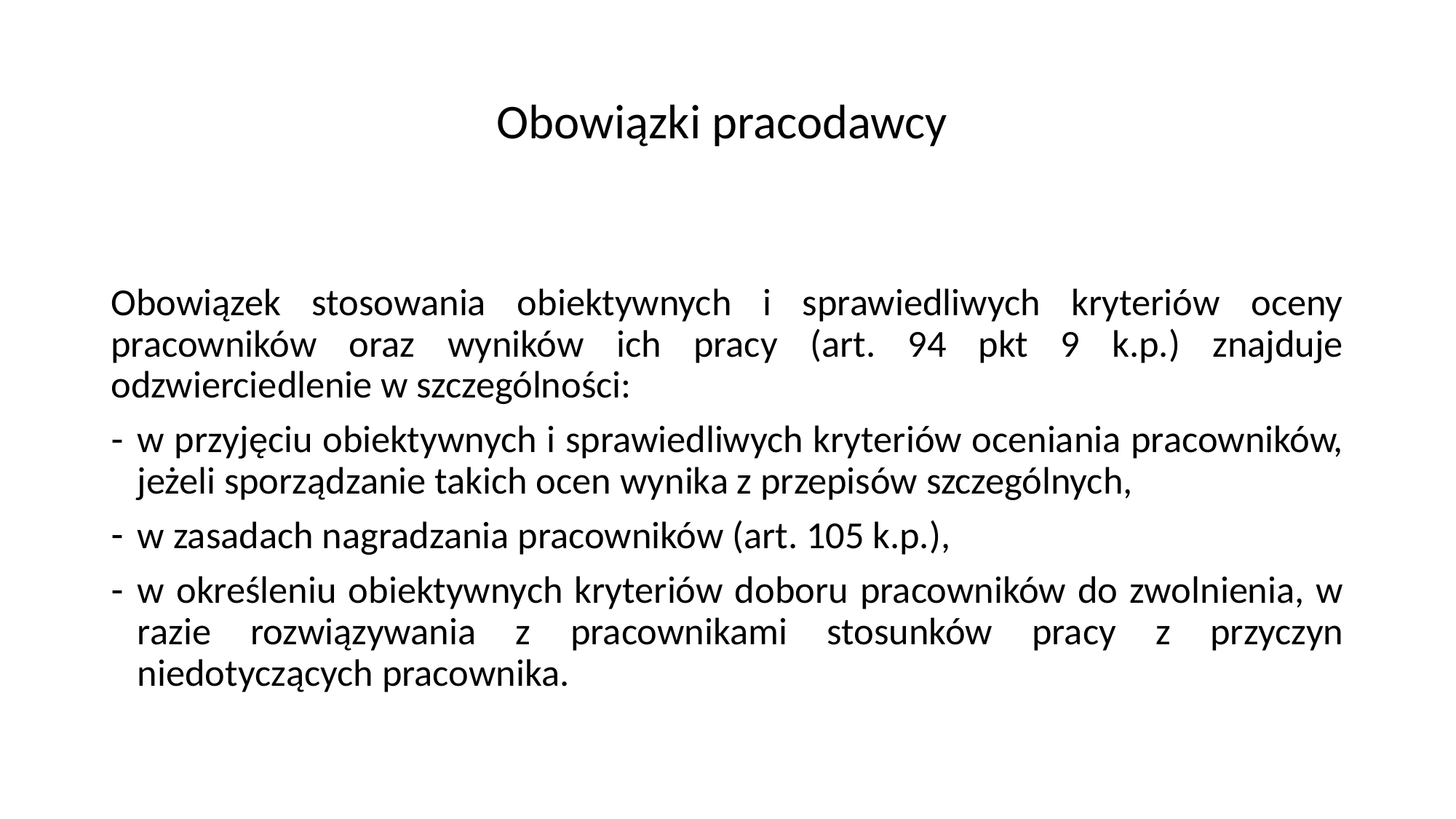

# Obowiązki pracodawcy

Obowiązek stosowania obiektywnych i sprawiedliwych kryteriów oceny pracowników oraz wyników ich pracy (art. 94 pkt 9 k.p.) znajduje odzwierciedlenie w szczególności:
w przyjęciu obiektywnych i sprawiedliwych kryteriów oceniania pracowników, jeżeli sporządzanie takich ocen wynika z przepisów szczególnych,
w zasadach nagradzania pracowników (art. 105 k.p.),
w określeniu obiektywnych kryteriów doboru pracowników do zwolnienia, w razie rozwiązywania z pracownikami stosunków pracy z przyczyn niedotyczących pracownika.